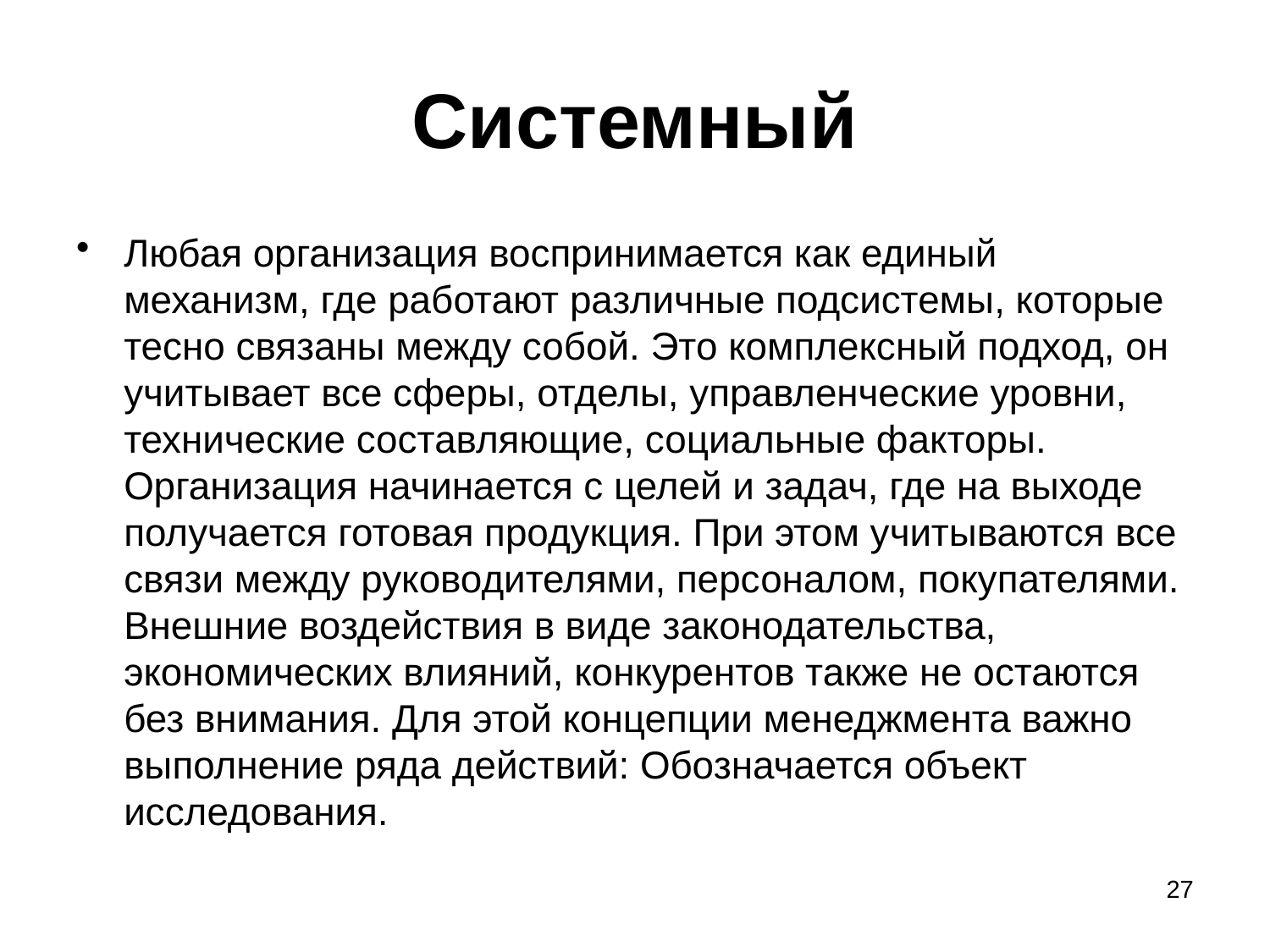

# Системный
Любая организация воспринимается как единый механизм, где работают различные подсистемы, которые тесно связаны между собой. Это комплексный подход, он учитывает все сферы, отделы, управленческие уровни, технические составляющие, социальные факторы. Организация начинается с целей и задач, где на выходе получается готовая продукция. При этом учитываются все связи между руководителями, персоналом, покупателями. Внешние воздействия в виде законодательства, экономических влияний, конкурентов также не остаются без внимания. Для этой концепции менеджмента важно выполнение ряда действий: Обозначается объект исследования.
27